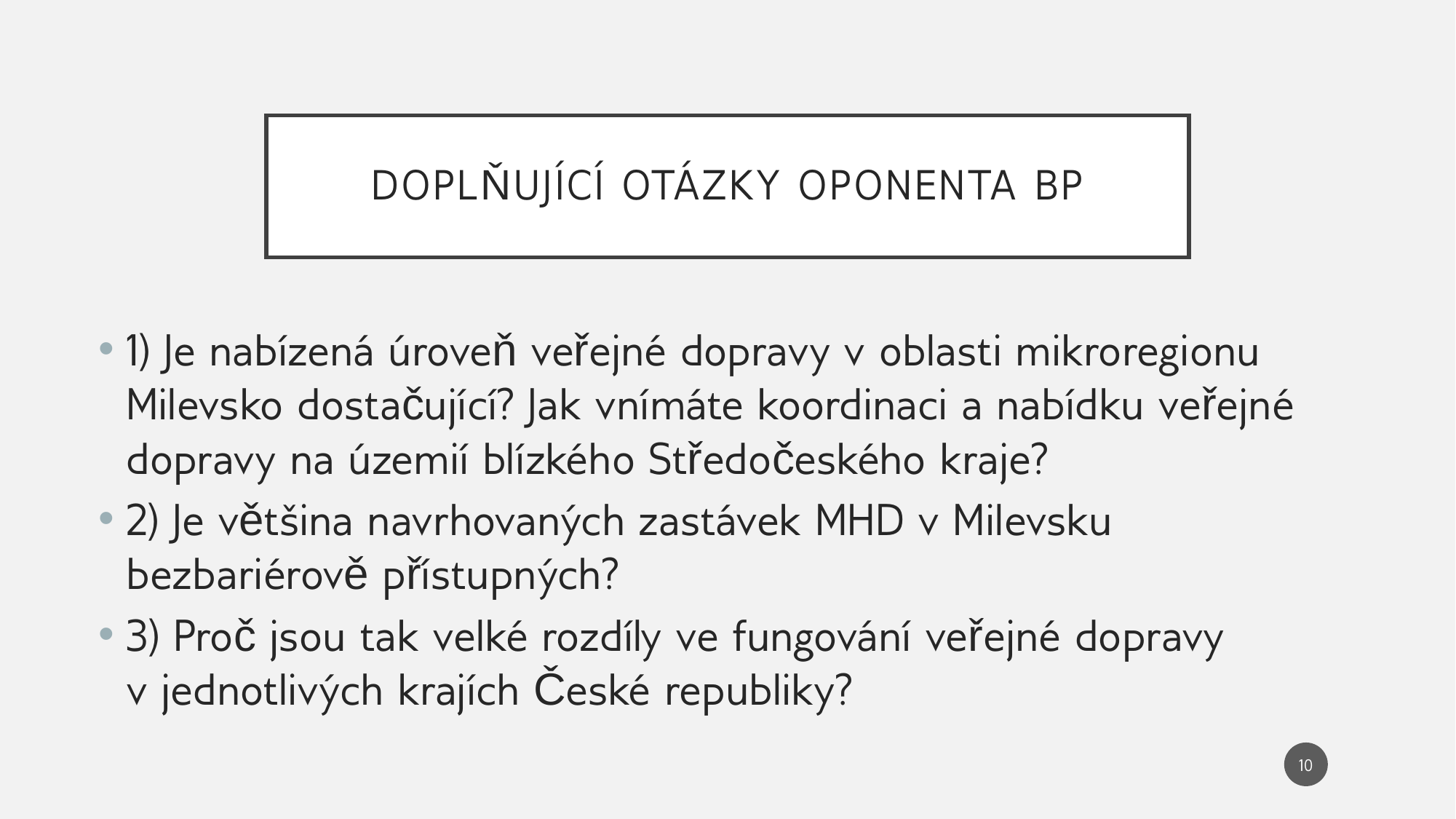

# Doplňující otázky oponenta BP
1) Je nabízená úroveň veřejné dopravy v oblasti mikroregionu Milevsko dostačující? Jak vnímáte koordinaci a nabídku veřejné dopravy na územií blízkého Středočeského kraje?
2) Je většina navrhovaných zastávek MHD v Milevsku bezbariérově přístupných?
3) Proč jsou tak velké rozdíly ve fungování veřejné dopravy v jednotlivých krajích České republiky?

10